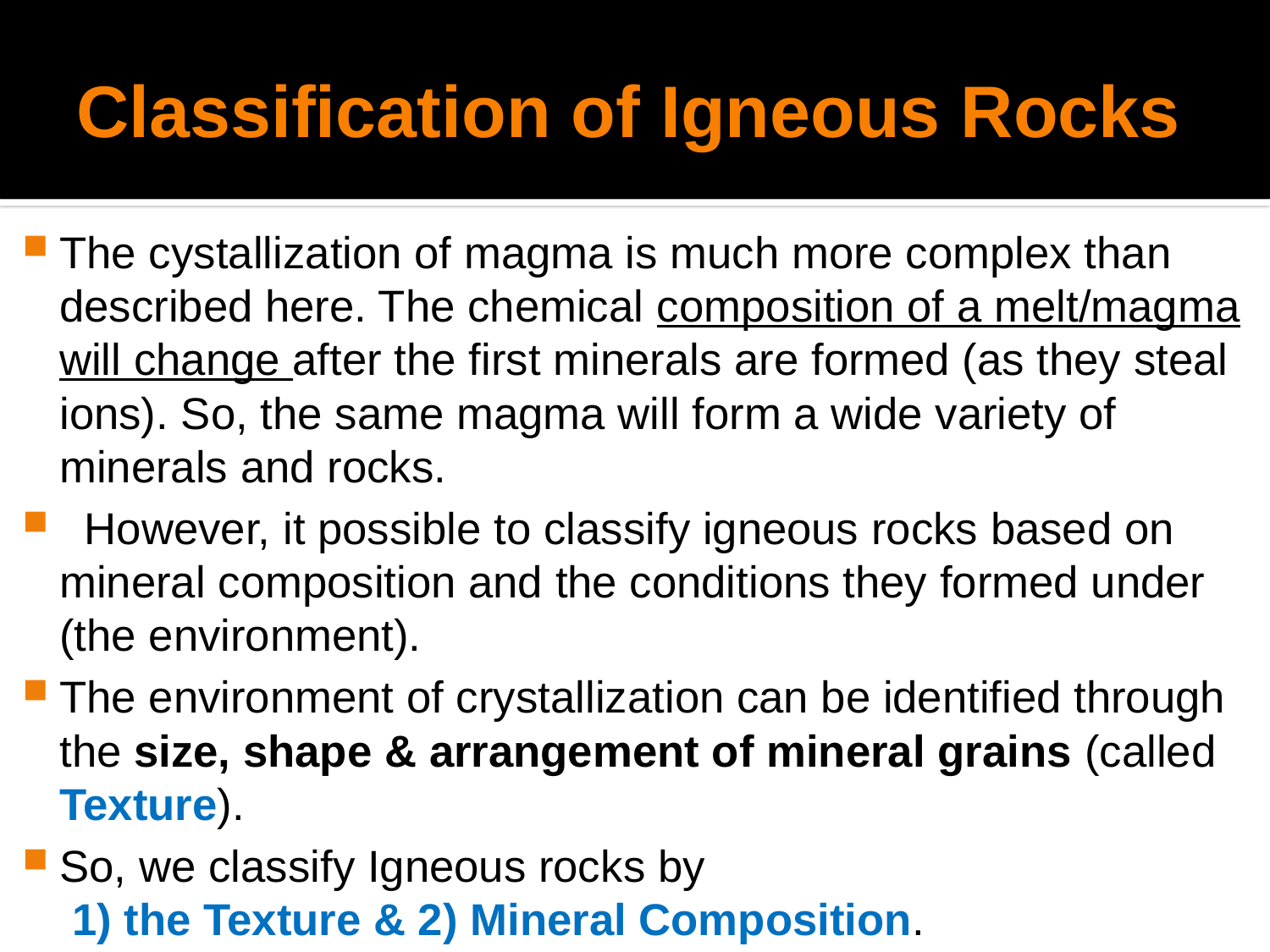

# Classification of Igneous Rocks
The cystallization of magma is much more complex than described here. The chemical composition of a melt/magma will change after the first minerals are formed (as they steal ions). So, the same magma will form a wide variety of minerals and rocks.
  However, it possible to classify igneous rocks based on mineral composition and the conditions they formed under (the environment).
The environment of crystallization can be identified through the size, shape & arrangement of mineral grains (called Texture).
So, we classify Igneous rocks by
	 1) the Texture & 2) Mineral Composition.